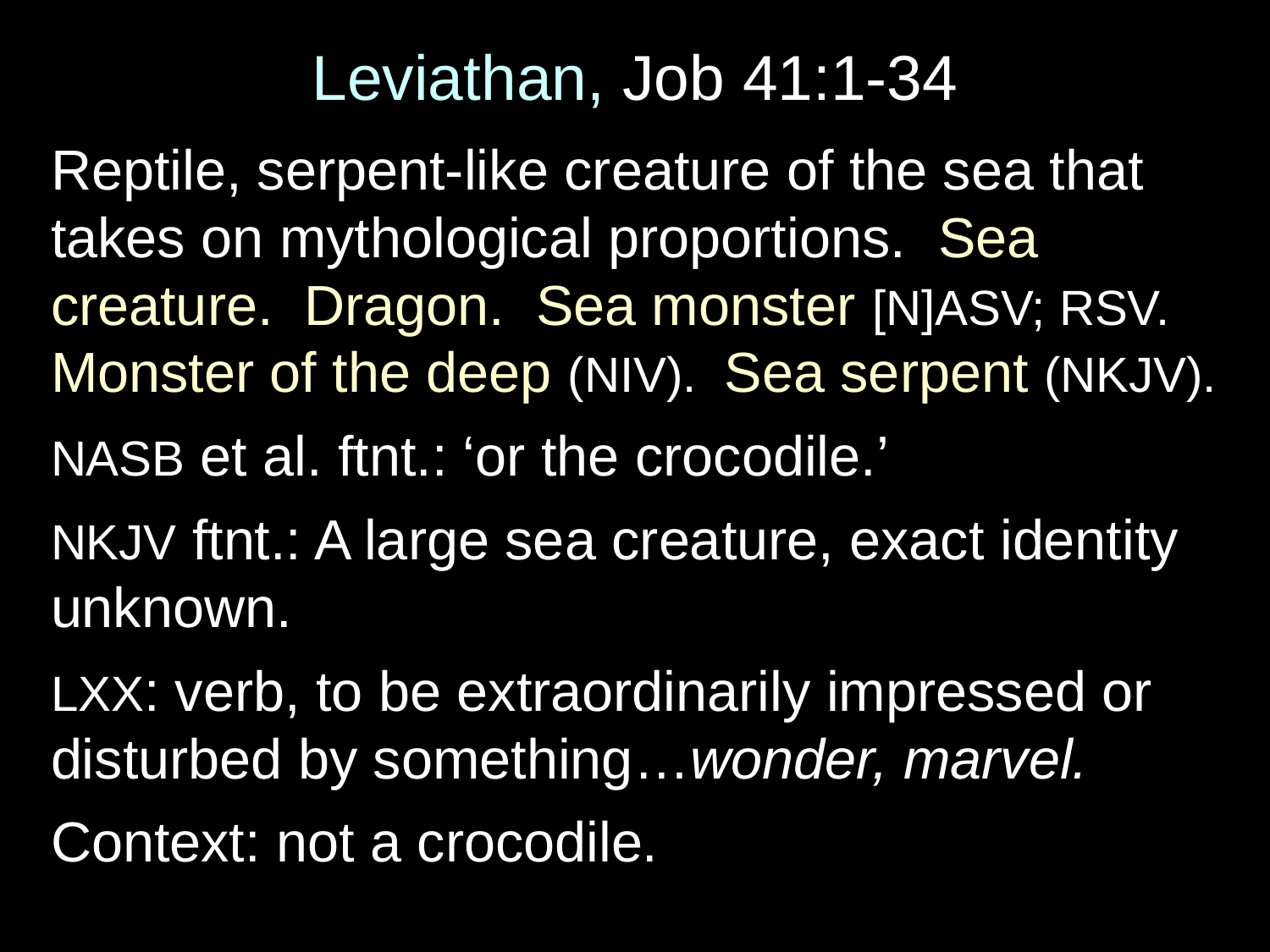

# Leviathan, Job 41:1-34
Reptile, serpent-like creature of the sea that takes on mythological proportions.  Sea creature.  Dragon.  Sea monster [N]ASV; RSV. Monster of the deep (NIV).  Sea serpent (NKJV).
NASB et al. ftnt.: ‘or the crocodile.’
NKJV ftnt.: A large sea creature, exact identity unknown.
LXX: verb, to be extraordinarily impressed or disturbed by something…wonder, marvel.
Context: not a crocodile.